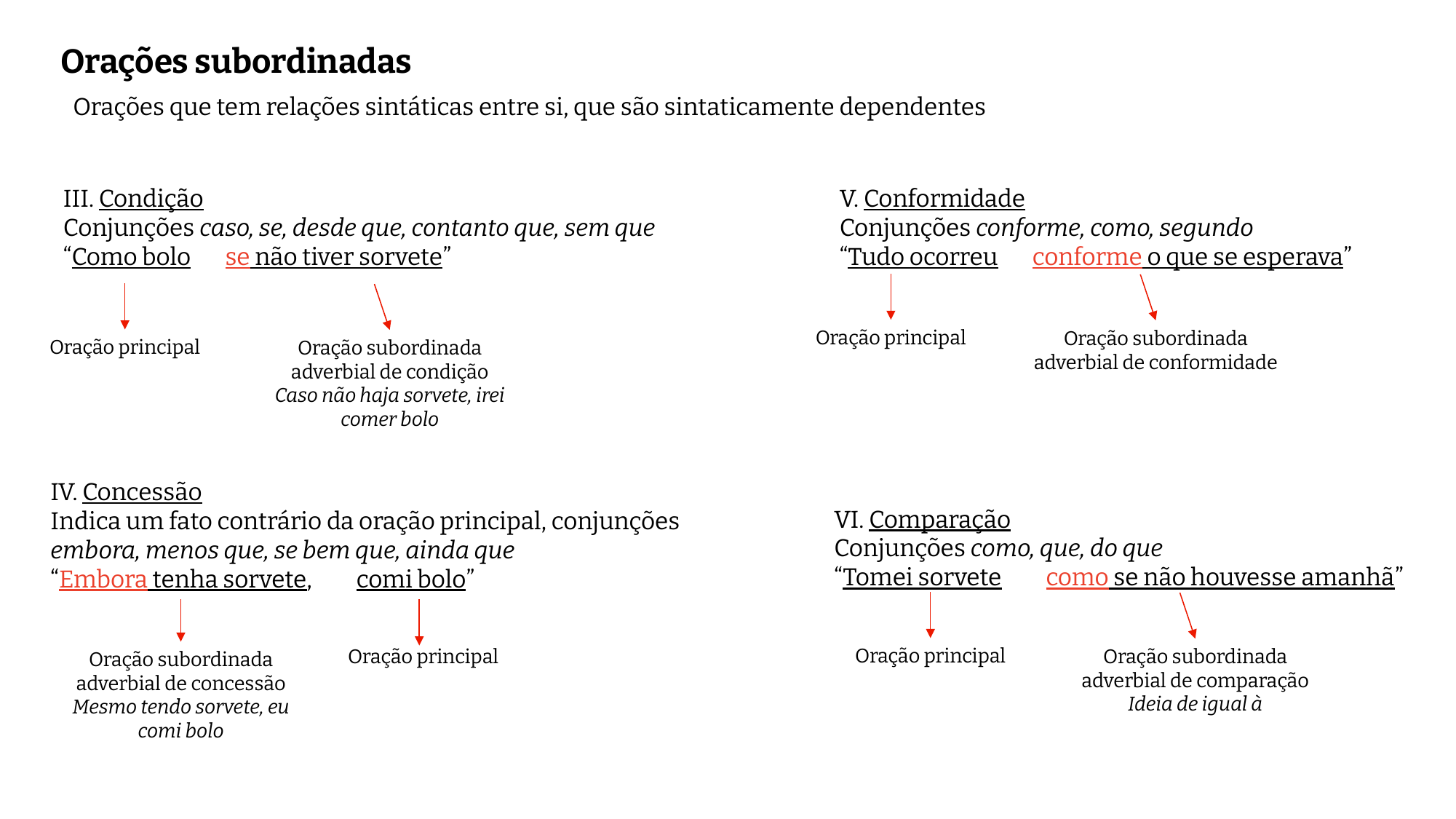

Orações subordinadas
Orações que tem relações sintáticas entre si, que são sintaticamente dependentes
III. Condição
Conjunções caso, se, desde que, contanto que, sem que
“Como bolo       se não tiver sorvete”
V. Conformidade
Conjunções conforme, como, segundo
“Tudo ocorreu       conforme o que se esperava”
Oração principal
Oração subordinada adverbial de conformidade
Oração principal
Oração subordinada adverbial de condição
Caso não haja sorvete, irei comer bolo
IV. Concessão
Indica um fato contrário da oração principal, conjunções embora, menos que, se bem que, ainda que
“Embora tenha sorvete,         comi bolo”
VI. Comparação
Conjunções como, que, do que
“Tomei sorvete         como se não houvesse amanhã”
Oração principal
Oração principal
Oração subordinada adverbial de comparação
Ideia de igual à
Oração subordinada adverbial de concessão
Mesmo tendo sorvete, eu comi bolo